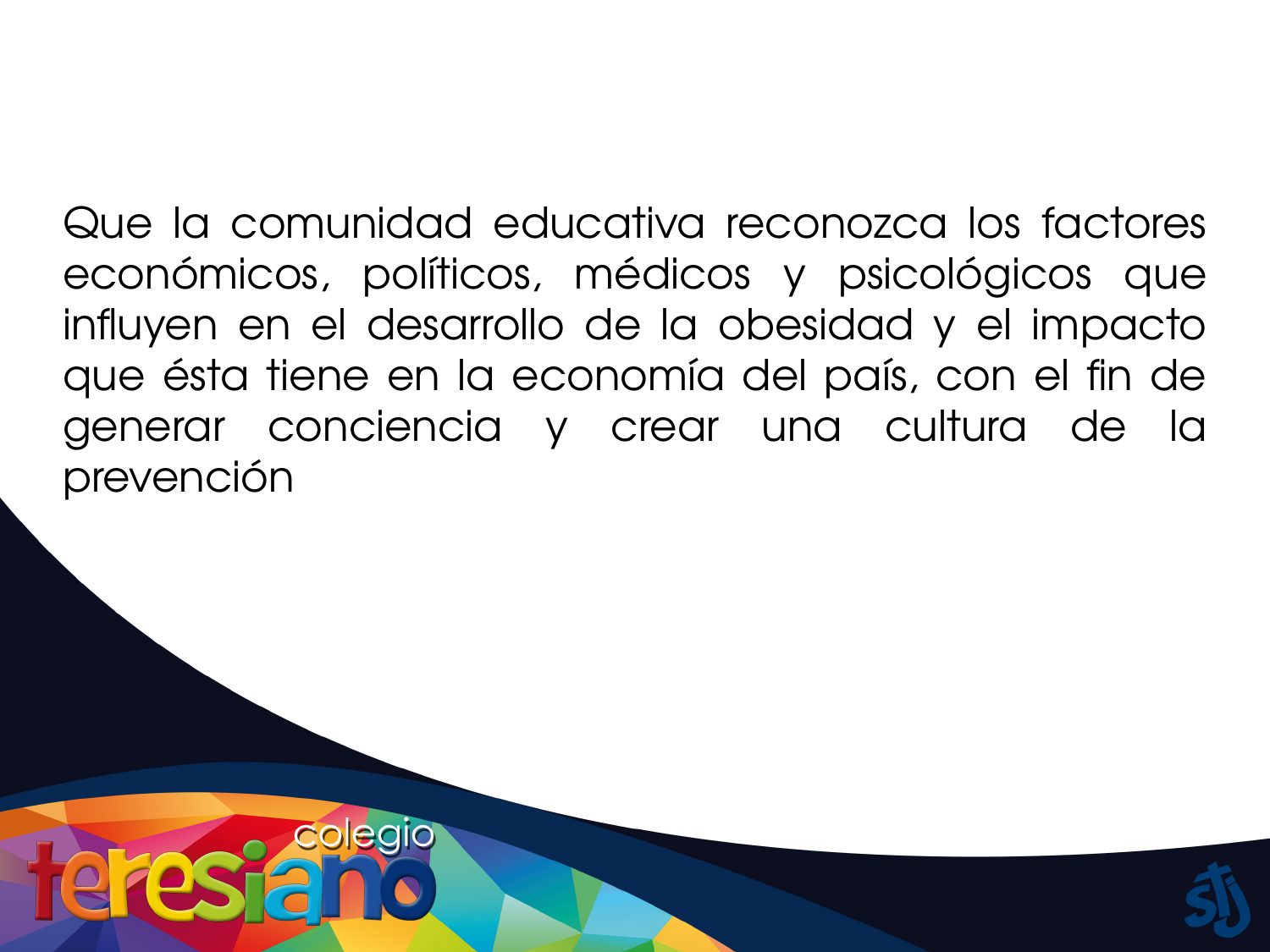

Que la comunidad educativa reconozca los factores económicos, políticos, médicos y psicológicos que influyen en el desarrollo de la obesidad y el impacto que ésta tiene en la economía del país, con el fin de generar conciencia y crear una cultura de la prevención